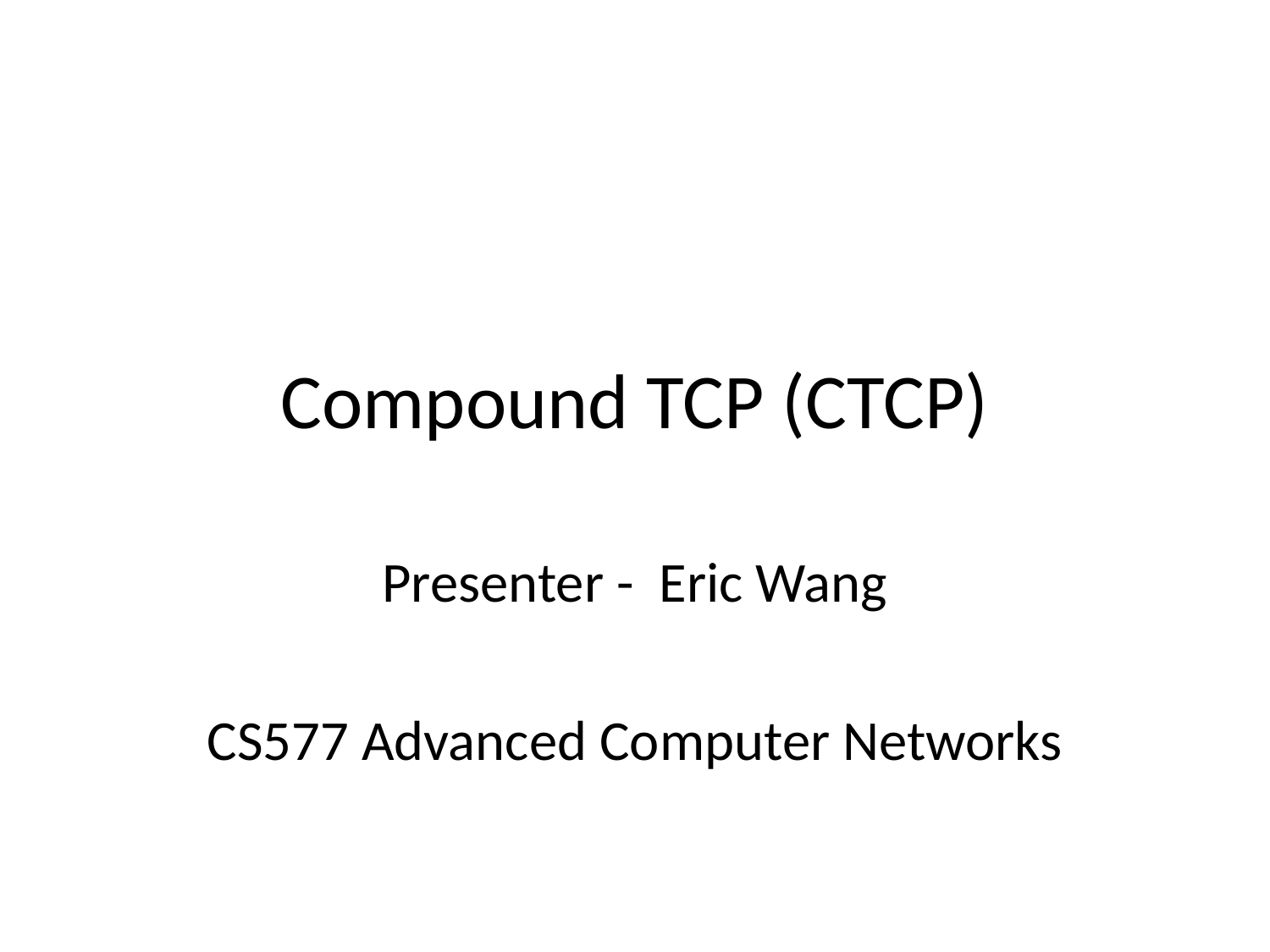

# Compound TCP (CTCP)
Presenter -  Eric Wang

CS577 Advanced Computer Networks